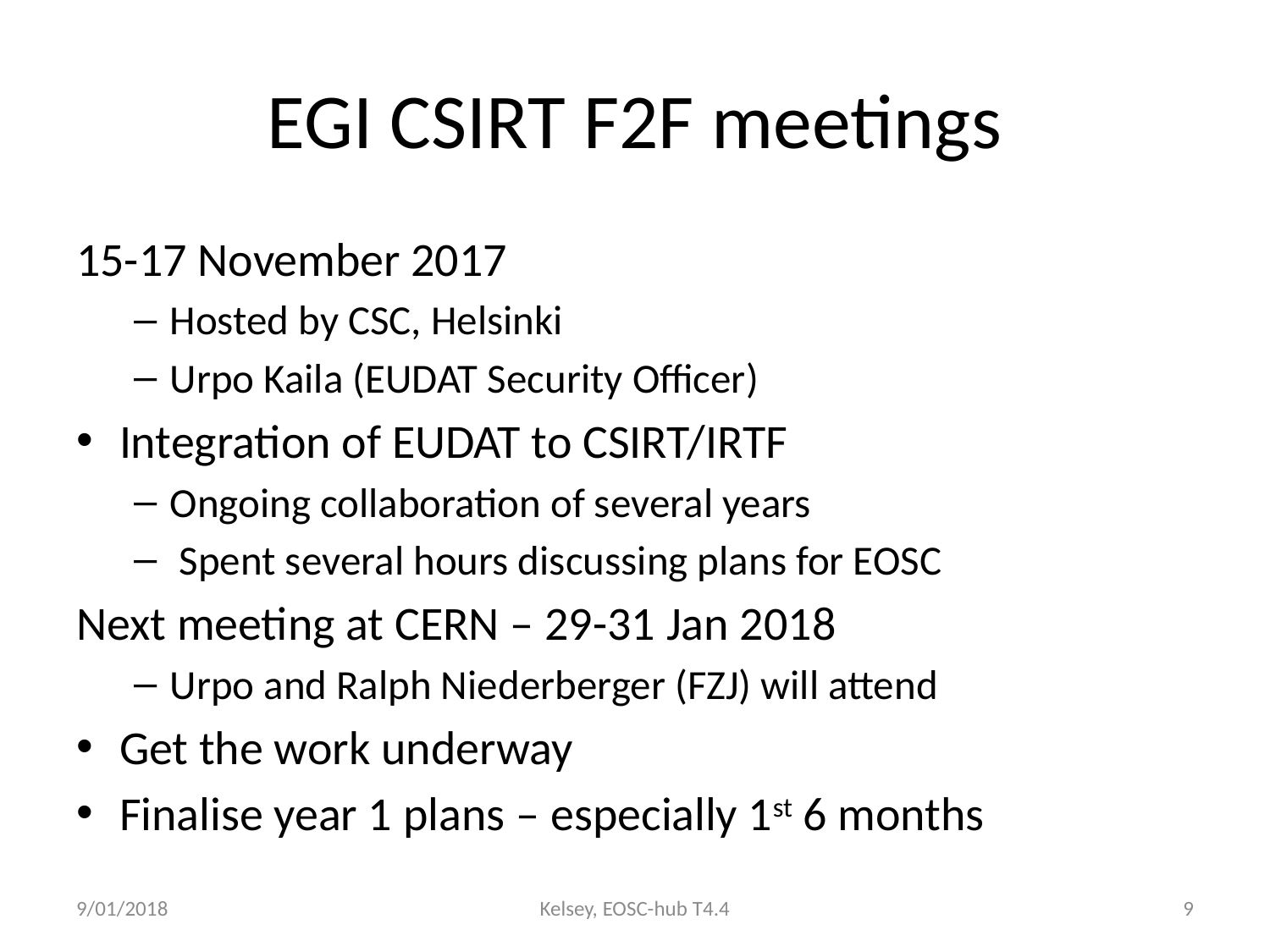

# EGI CSIRT F2F meetings
15-17 November 2017
Hosted by CSC, Helsinki
Urpo Kaila (EUDAT Security Officer)
Integration of EUDAT to CSIRT/IRTF
Ongoing collaboration of several years
 Spent several hours discussing plans for EOSC
Next meeting at CERN – 29-31 Jan 2018
Urpo and Ralph Niederberger (FZJ) will attend
Get the work underway
Finalise year 1 plans – especially 1st 6 months

9/01/2018
Kelsey, EOSC-hub T4.4
9